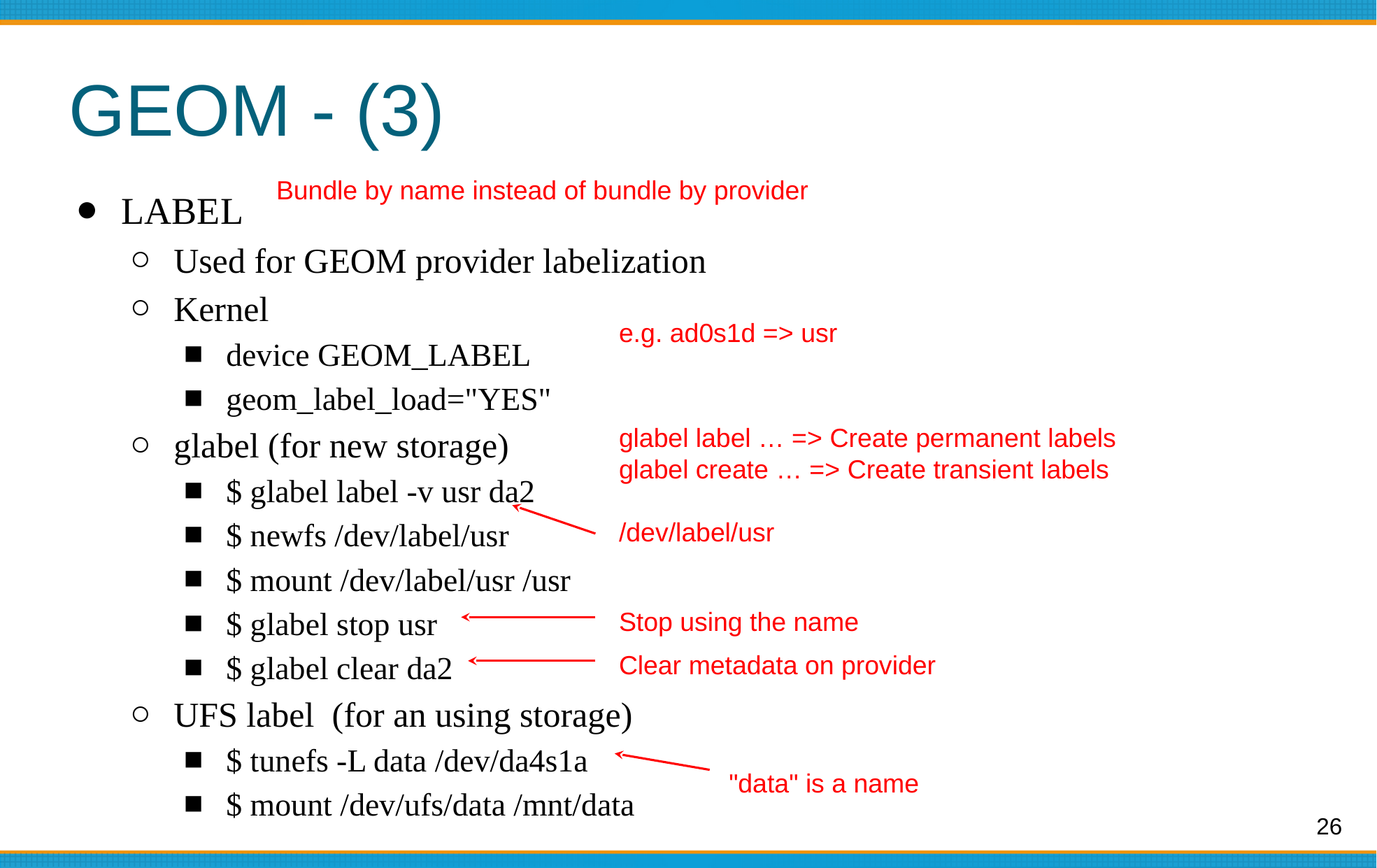

# GEOM - (3)
Bundle by name instead of bundle by provider
LABEL
Used for GEOM provider labelization
Kernel
device GEOM_LABEL
geom_label_load="YES"
glabel (for new storage)
$ glabel label -v usr da2
$ newfs /dev/label/usr
$ mount /dev/label/usr /usr
$ glabel stop usr
$ glabel clear da2
UFS label  (for an using storage)
$ tunefs -L data /dev/da4s1a
$ mount /dev/ufs/data /mnt/data
e.g. ad0s1d => usr
glabel label … => Create permanent labels
glabel create … => Create transient labels

/dev/label/usr

Stop using the name
Clear metadata on provider
"data" is a name
26